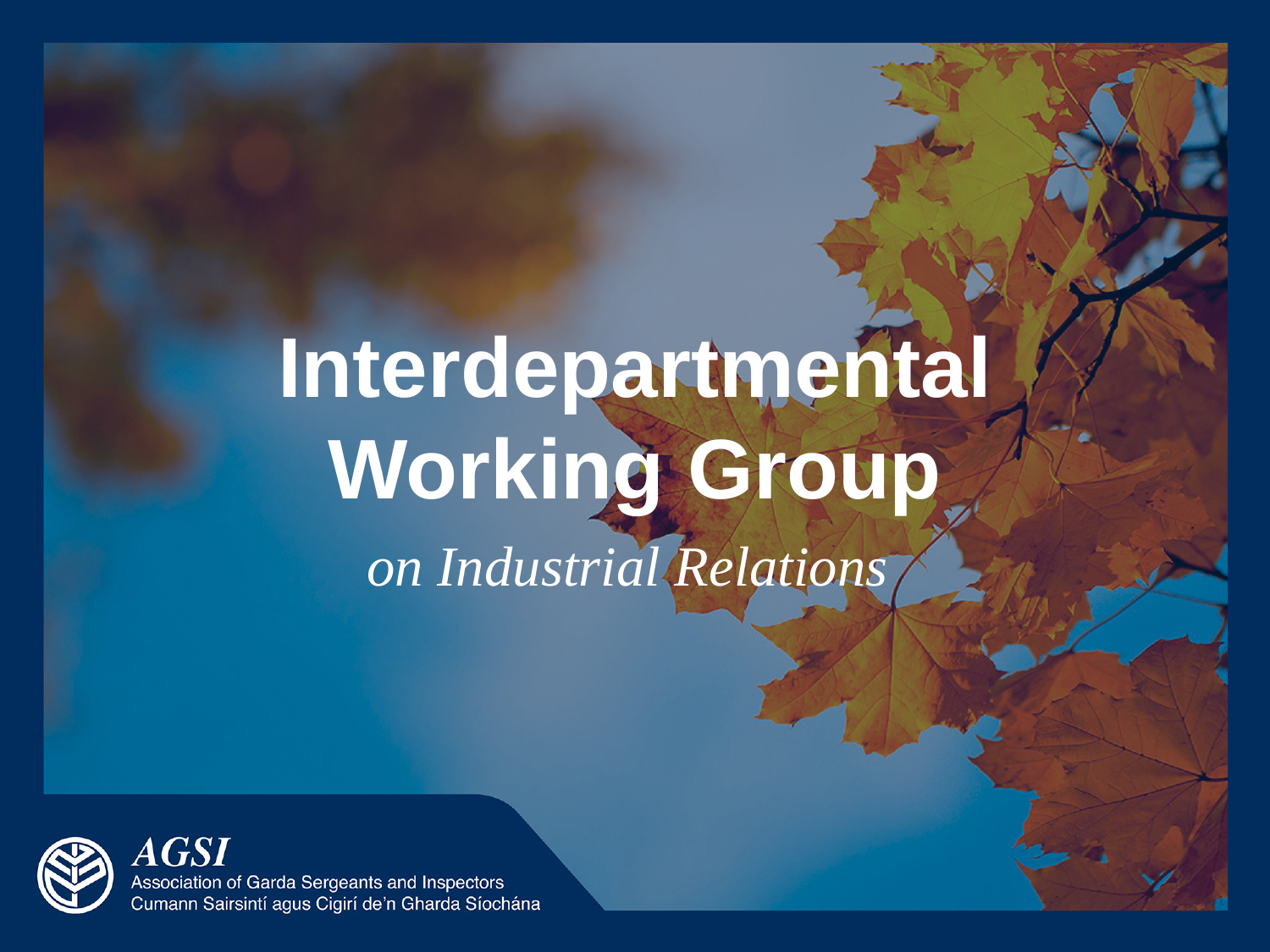

# Interdepartmental Working Group
on Industrial Relations